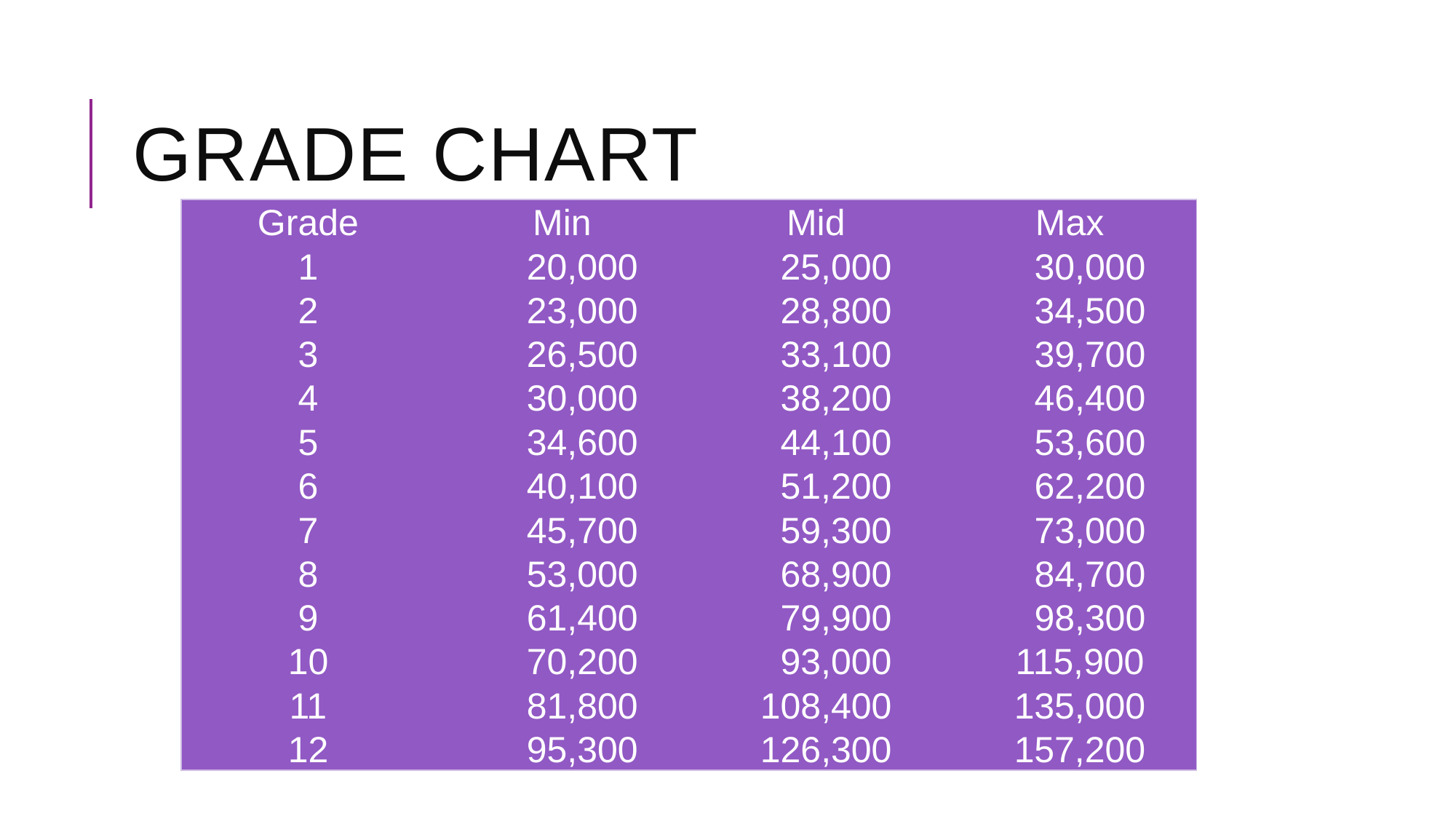

# Grade chart
| Grade | Min | Mid | Max |
| --- | --- | --- | --- |
| 1 | 20,000 | 25,000 | 30,000 |
| 2 | 23,000 | 28,800 | 34,500 |
| 3 | 26,500 | 33,100 | 39,700 |
| 4 | 30,000 | 38,200 | 46,400 |
| 5 | 34,600 | 44,100 | 53,600 |
| 6 | 40,100 | 51,200 | 62,200 |
| 7 | 45,700 | 59,300 | 73,000 |
| 8 | 53,000 | 68,900 | 84,700 |
| 9 | 61,400 | 79,900 | 98,300 |
| 10 | 70,200 | 93,000 | 115,900 |
| 11 | 81,800 | 108,400 | 135,000 |
| 12 | 95,300 | 126,300 | 157,200 |